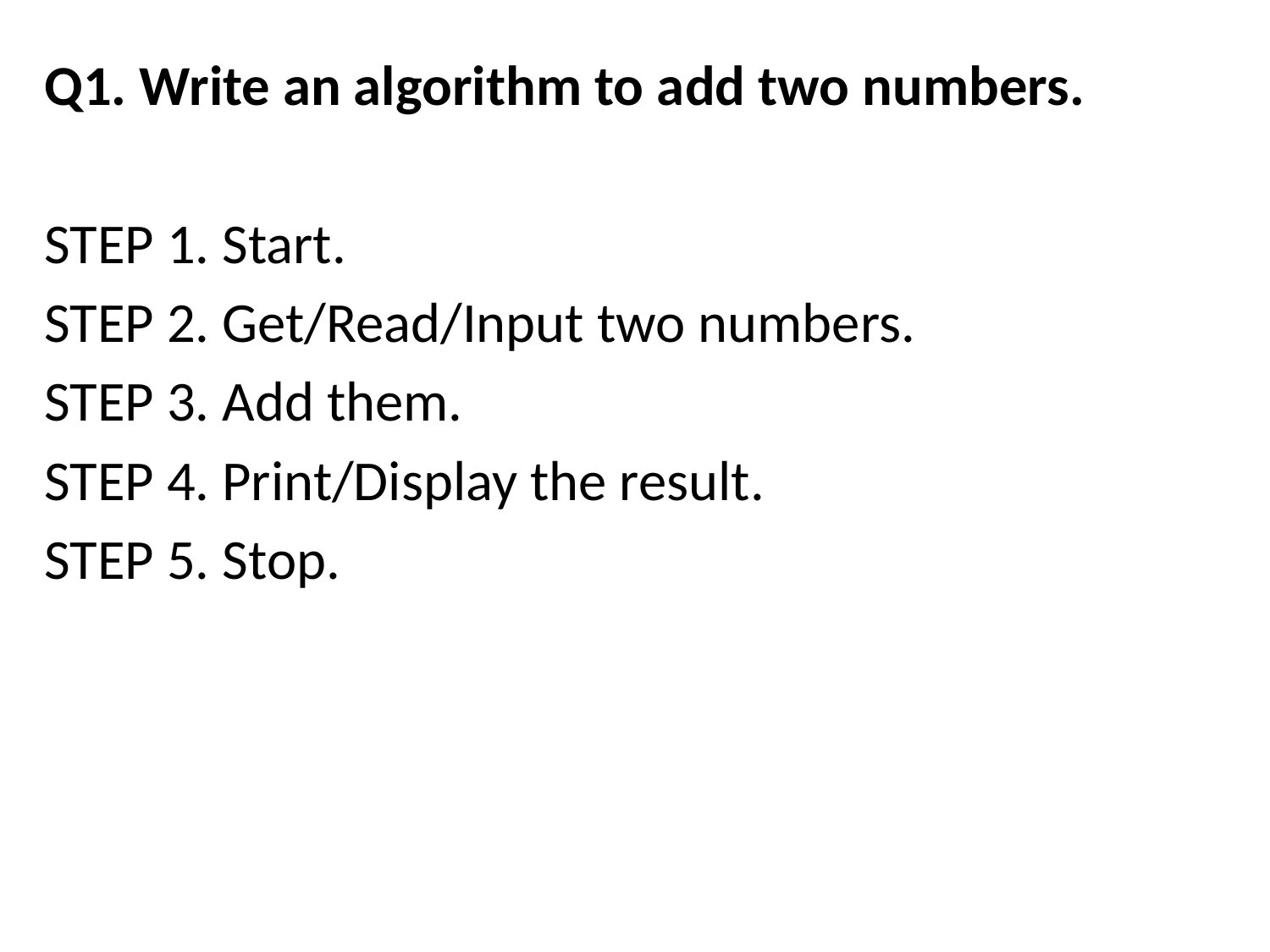

Q1. Write an algorithm to add two numbers.

STEP 1. Start.
STEP 2. Get/Read/Input two numbers.
STEP 3. Add them.
STEP 4. Print/Display the result.
STEP 5. Stop.